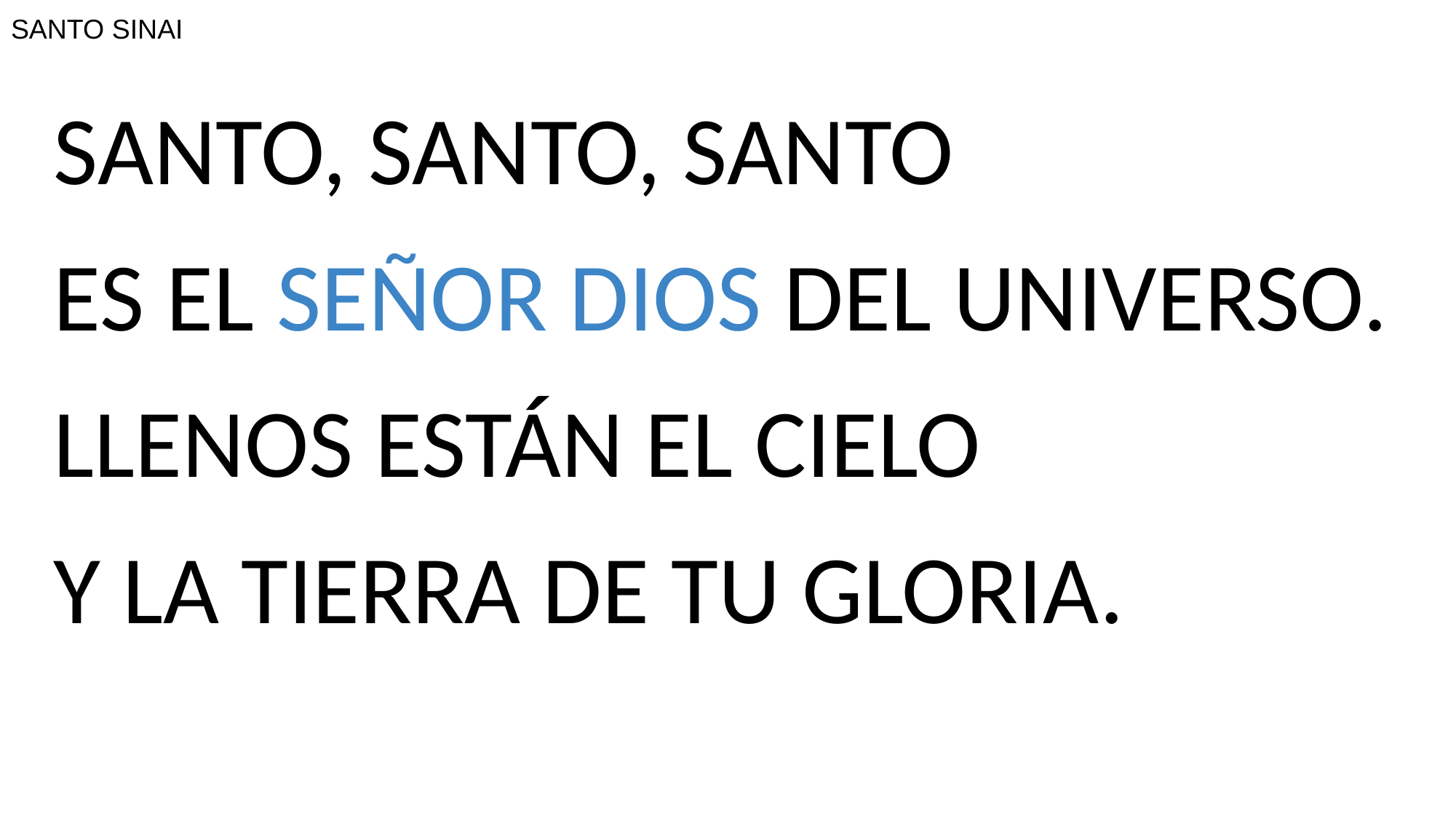

# SANTO SINAI
SANTO, SANTO, SANTO
ES EL SEÑOR DIOS DEL UNIVERSO.
LLENOS ESTÁN EL CIELO
Y LA TIERRA DE TU GLORIA.